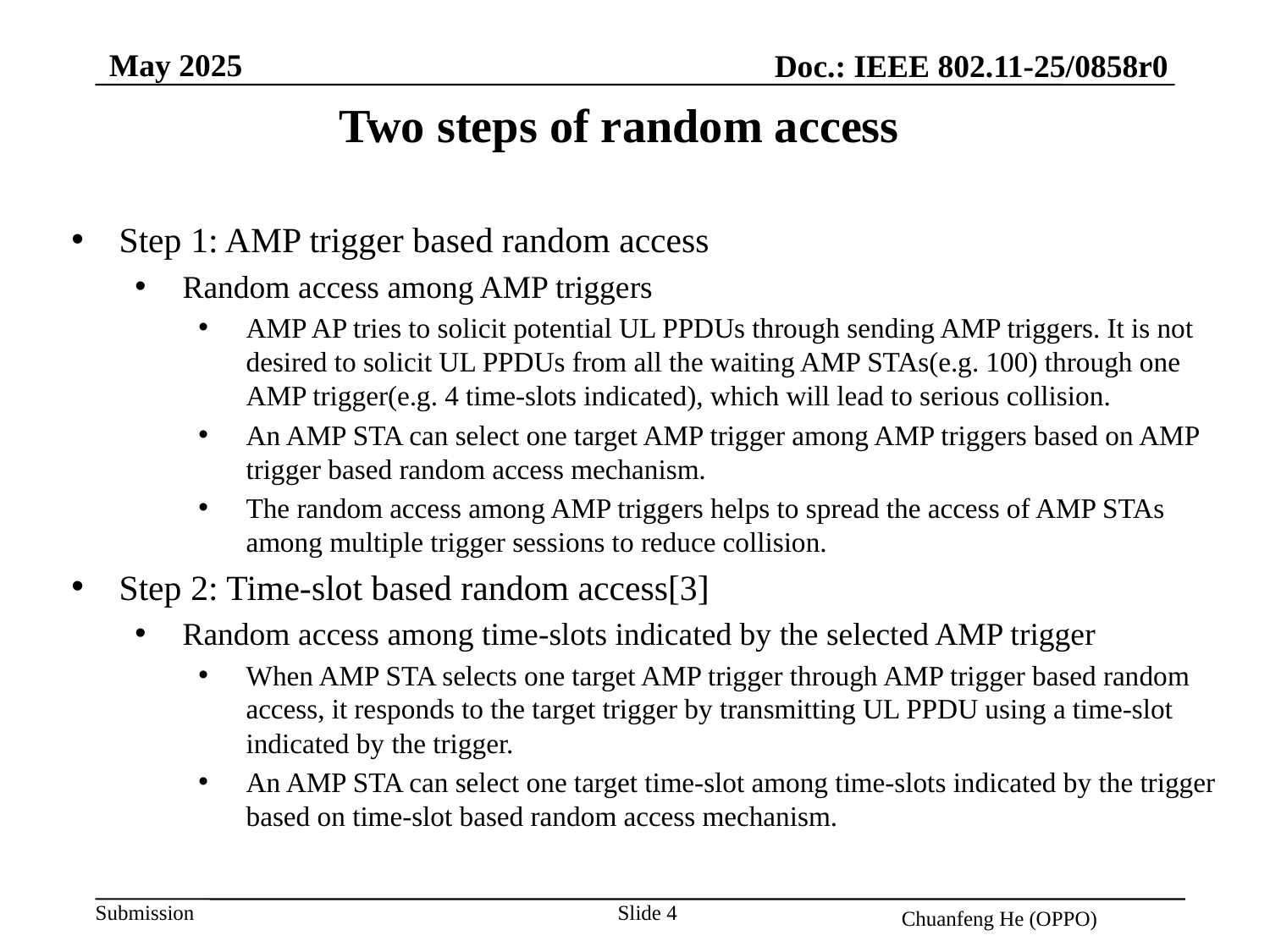

May 2025
Doc.: IEEE 802.11-25/0858r0
Two steps of random access
Step 1: AMP trigger based random access
Random access among AMP triggers
AMP AP tries to solicit potential UL PPDUs through sending AMP triggers. It is not desired to solicit UL PPDUs from all the waiting AMP STAs(e.g. 100) through one AMP trigger(e.g. 4 time-slots indicated), which will lead to serious collision.
An AMP STA can select one target AMP trigger among AMP triggers based on AMP trigger based random access mechanism.
The random access among AMP triggers helps to spread the access of AMP STAs among multiple trigger sessions to reduce collision.
Step 2: Time-slot based random access[3]
Random access among time-slots indicated by the selected AMP trigger
When AMP STA selects one target AMP trigger through AMP trigger based random  access, it responds to the target trigger by transmitting UL PPDU using a time-slot indicated by the trigger.
An AMP STA can select one target time-slot among time-slots indicated by the trigger based on time-slot based random access mechanism.
Slide 4
Chuanfeng He (OPPO)